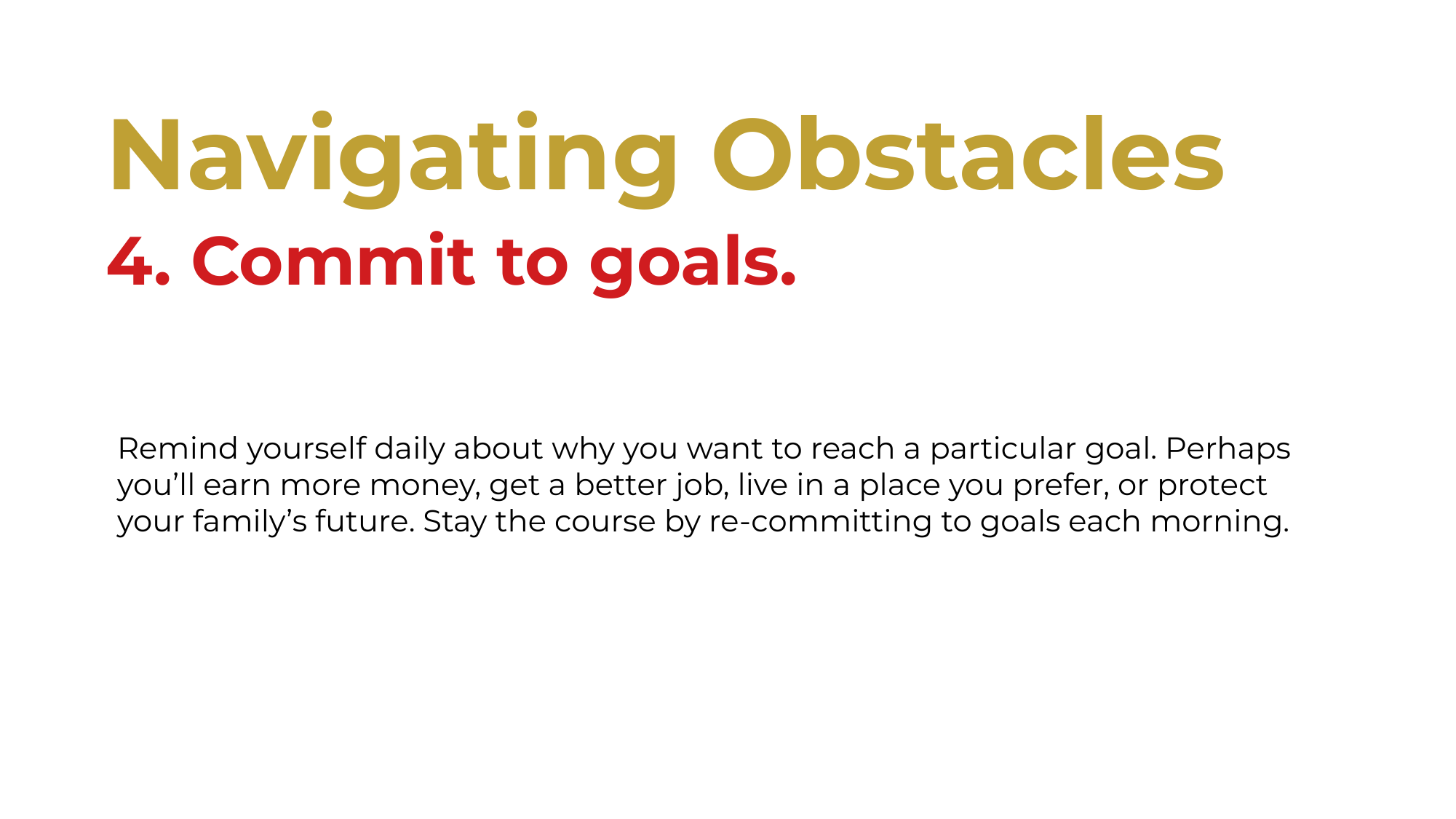

Navigating Obstacles
4. Commit to goals.

Remind yourself daily about why you want to reach a particular goal. Perhaps you’ll earn more money, get a better job, live in a place you prefer, or protect your family’s future. Stay the course by re-committing to goals each morning.